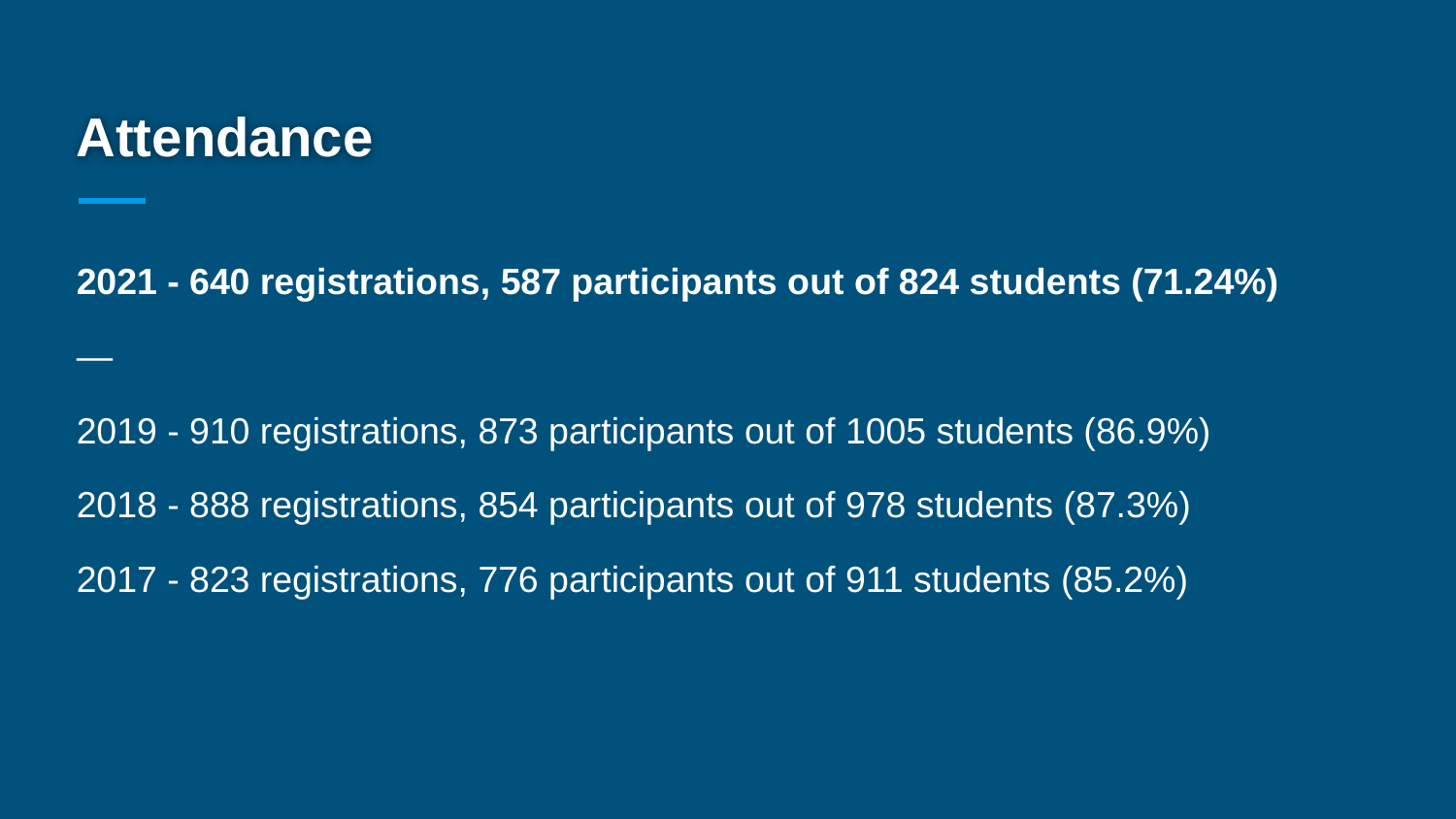

# Attendance
2021 - 640 registrations, 587 participants out of 824 students (71.24%)
—
2019 - 910 registrations, 873 participants out of 1005 students (86.9%)
2018 - 888 registrations, 854 participants out of 978 students (87.3%)
2017 - 823 registrations, 776 participants out of 911 students (85.2%)